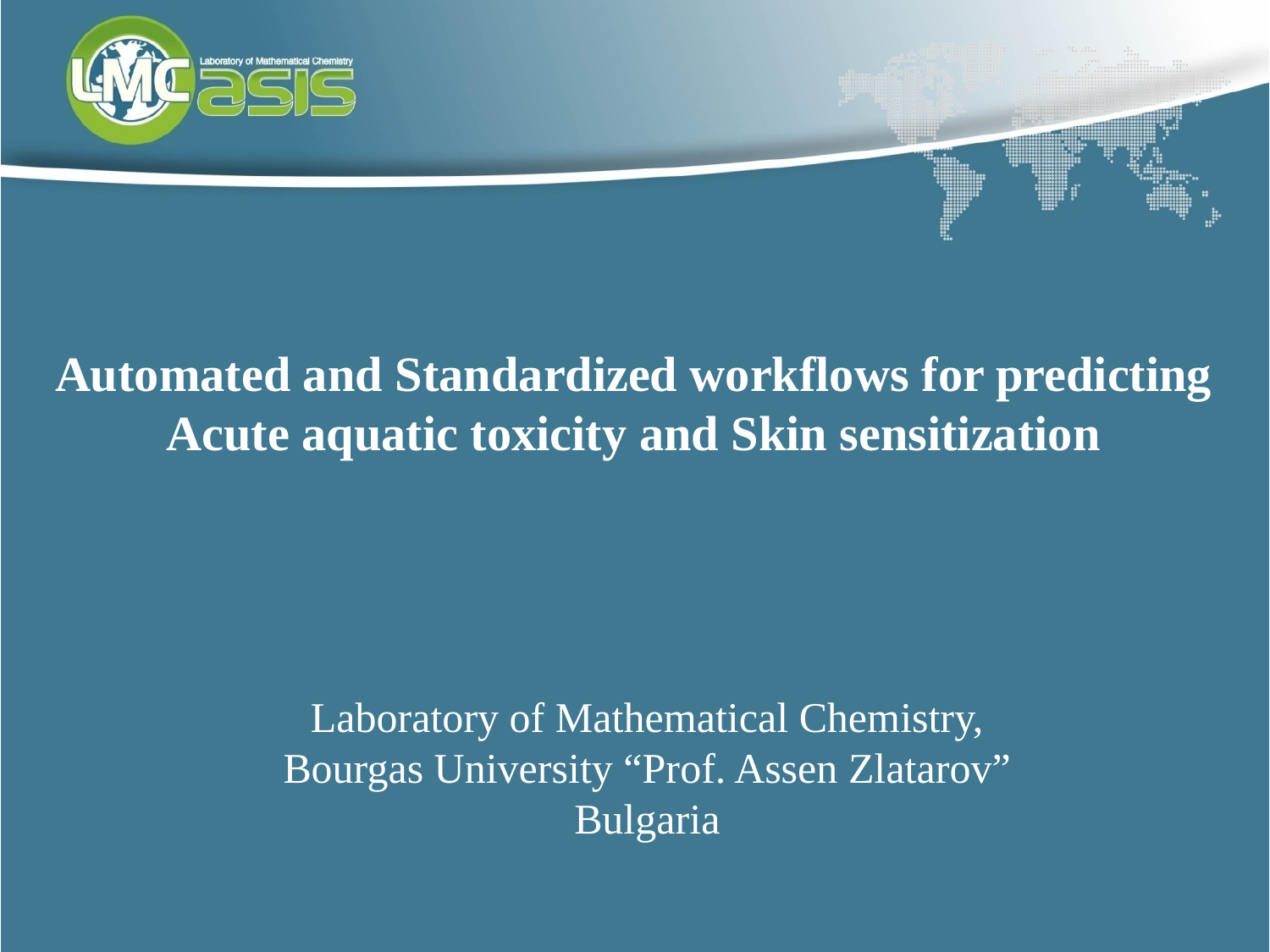

Automated and Standardized workflows for predicting Acute aquatic toxicity and Skin sensitization
Laboratory of Mathematical Chemistry,
Bourgas University “Prof. Assen Zlatarov”
Bulgaria